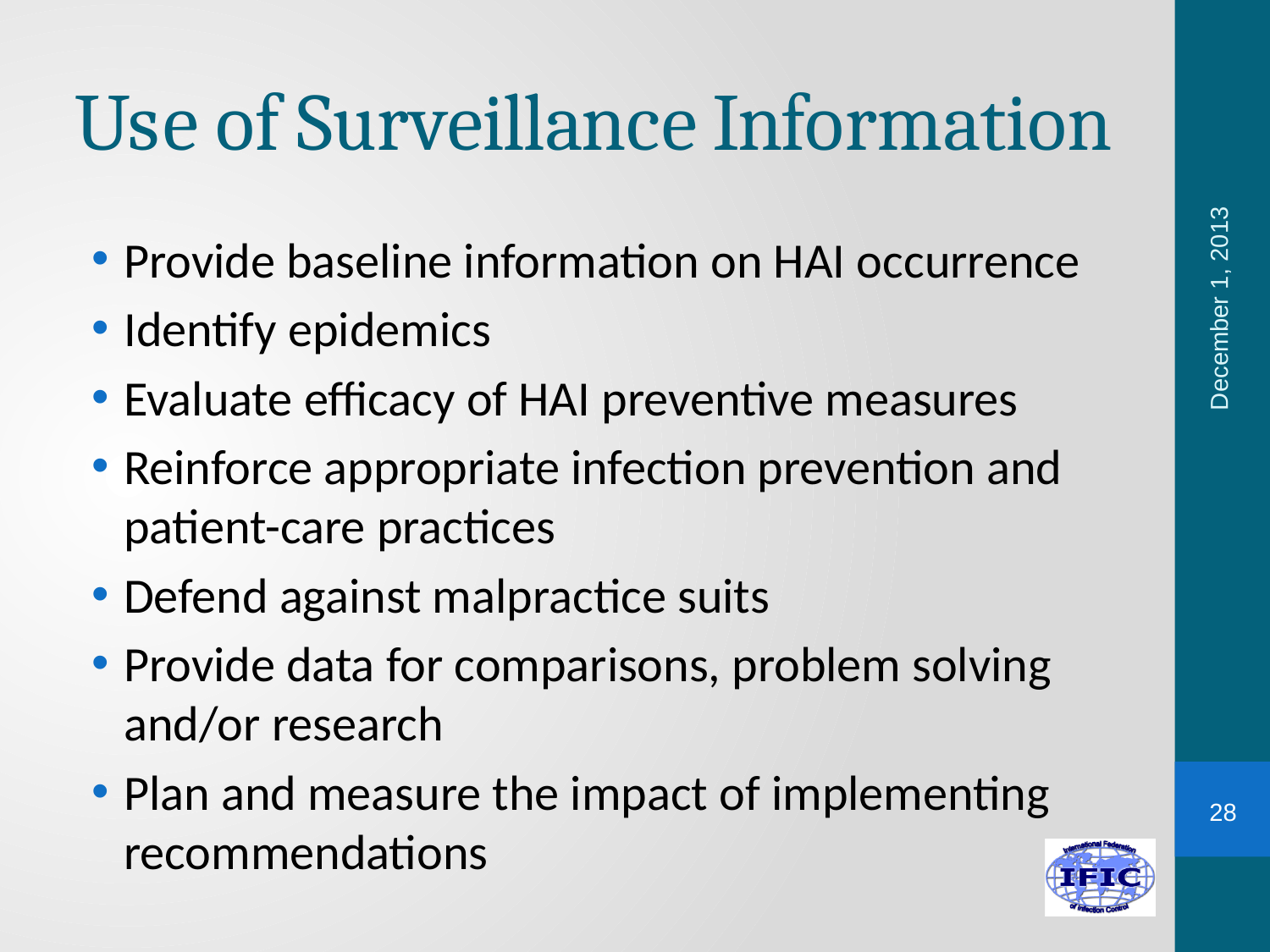

# Use of Surveillance Information
Provide baseline information on HAI occurrence
Identify epidemics
Evaluate efficacy of HAI preventive measures
Reinforce appropriate infection prevention and patient-care practices
Defend against malpractice suits
Provide data for comparisons, problem solving and/or research
Plan and measure the impact of implementing recommendations

December 1, 2013
28